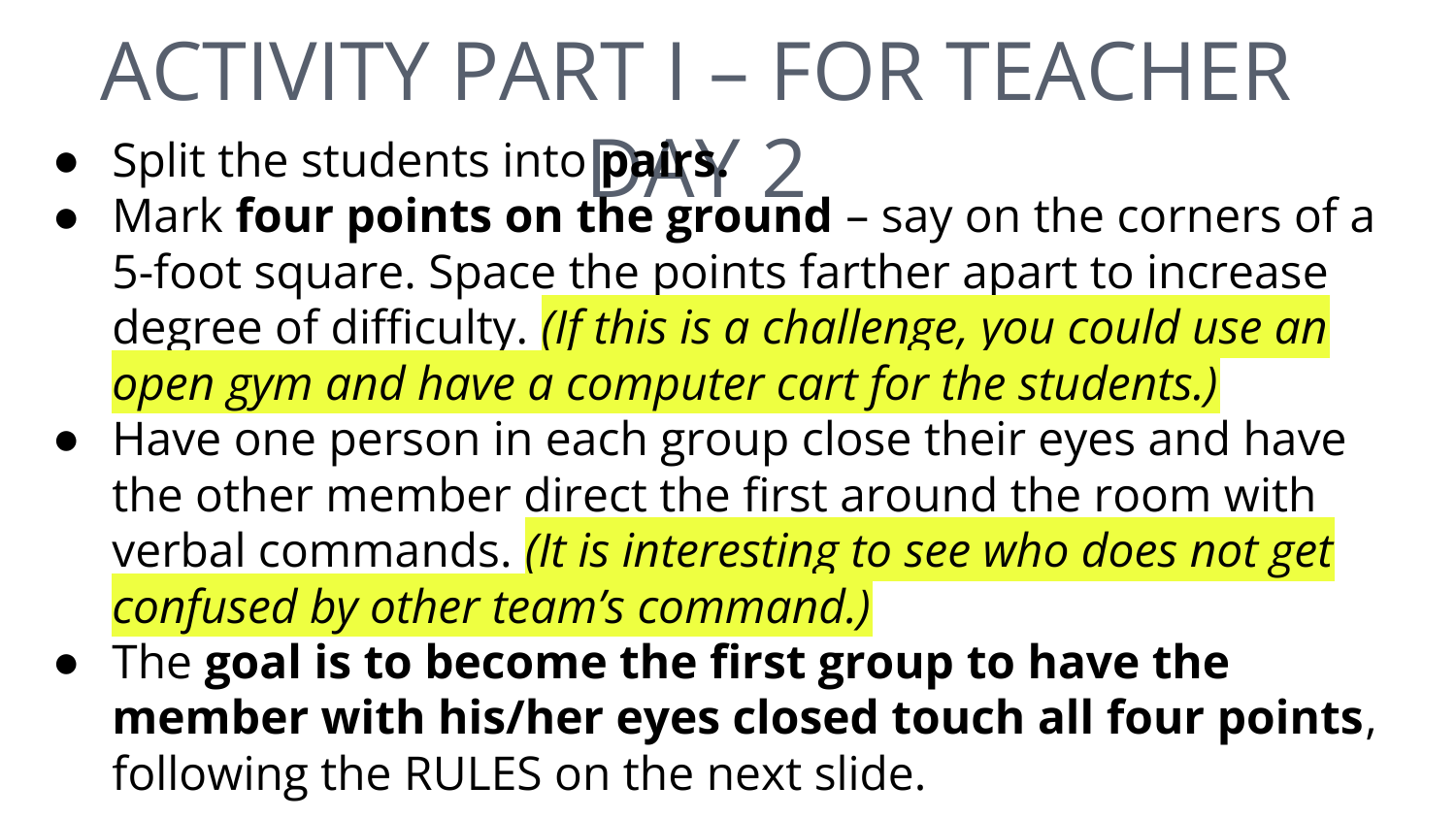

# Activity Part I – For Teacher DAY 2

Split the students into pairs.
Mark four points on the ground – say on the corners of a 5-foot square. Space the points farther apart to increase degree of difficulty. (If this is a challenge, you could use an open gym and have a computer cart for the students.)
Have one person in each group close their eyes and have the other member direct the first around the room with verbal commands. (It is interesting to see who does not get confused by other team’s command.)
The goal is to become the first group to have the member with his/her eyes closed touch all four points, following the RULES on the next slide.